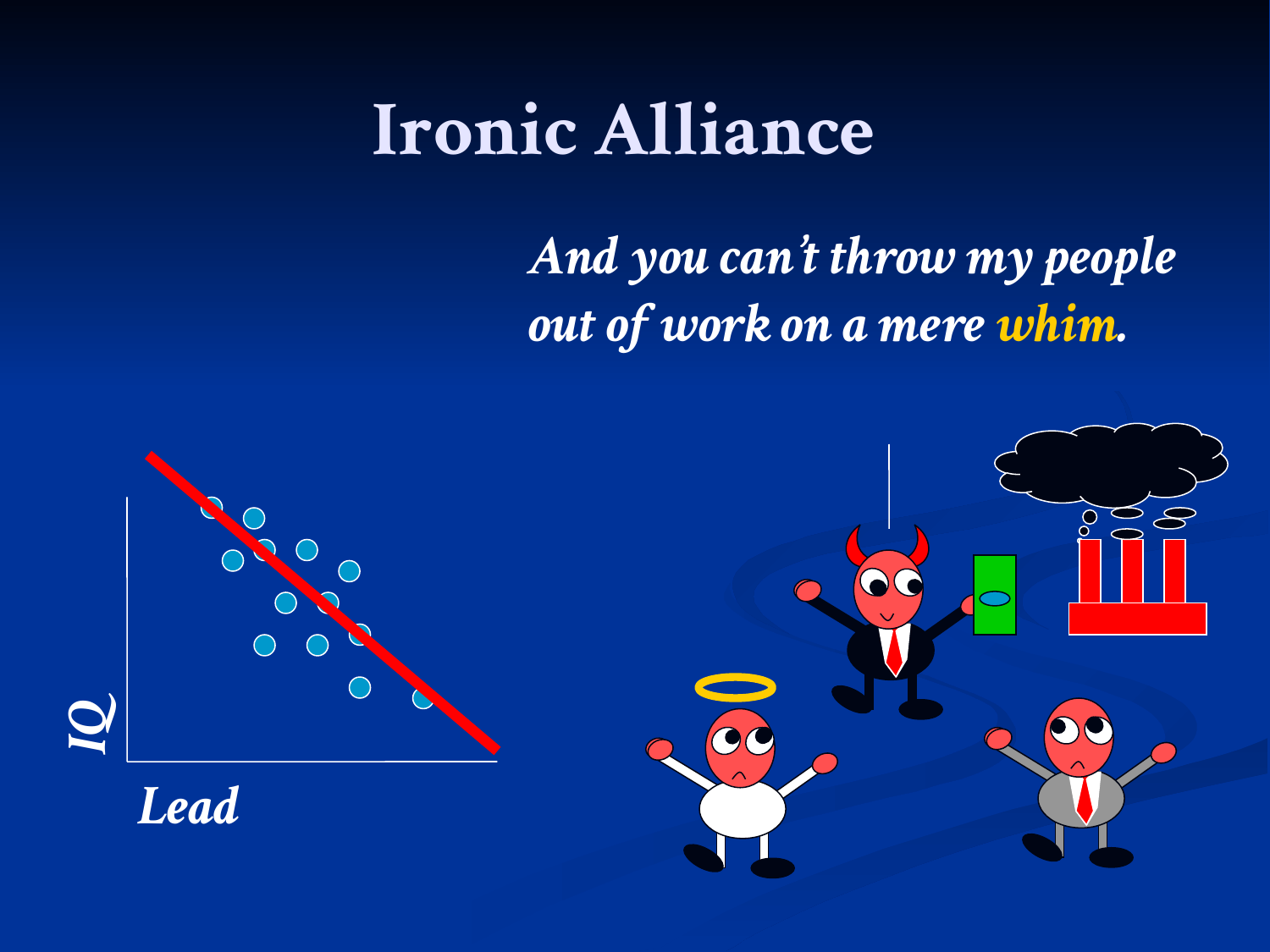

# Ironic Alliance
And you can’t throw my people
out of work on a mere whim.

IQ

Lead